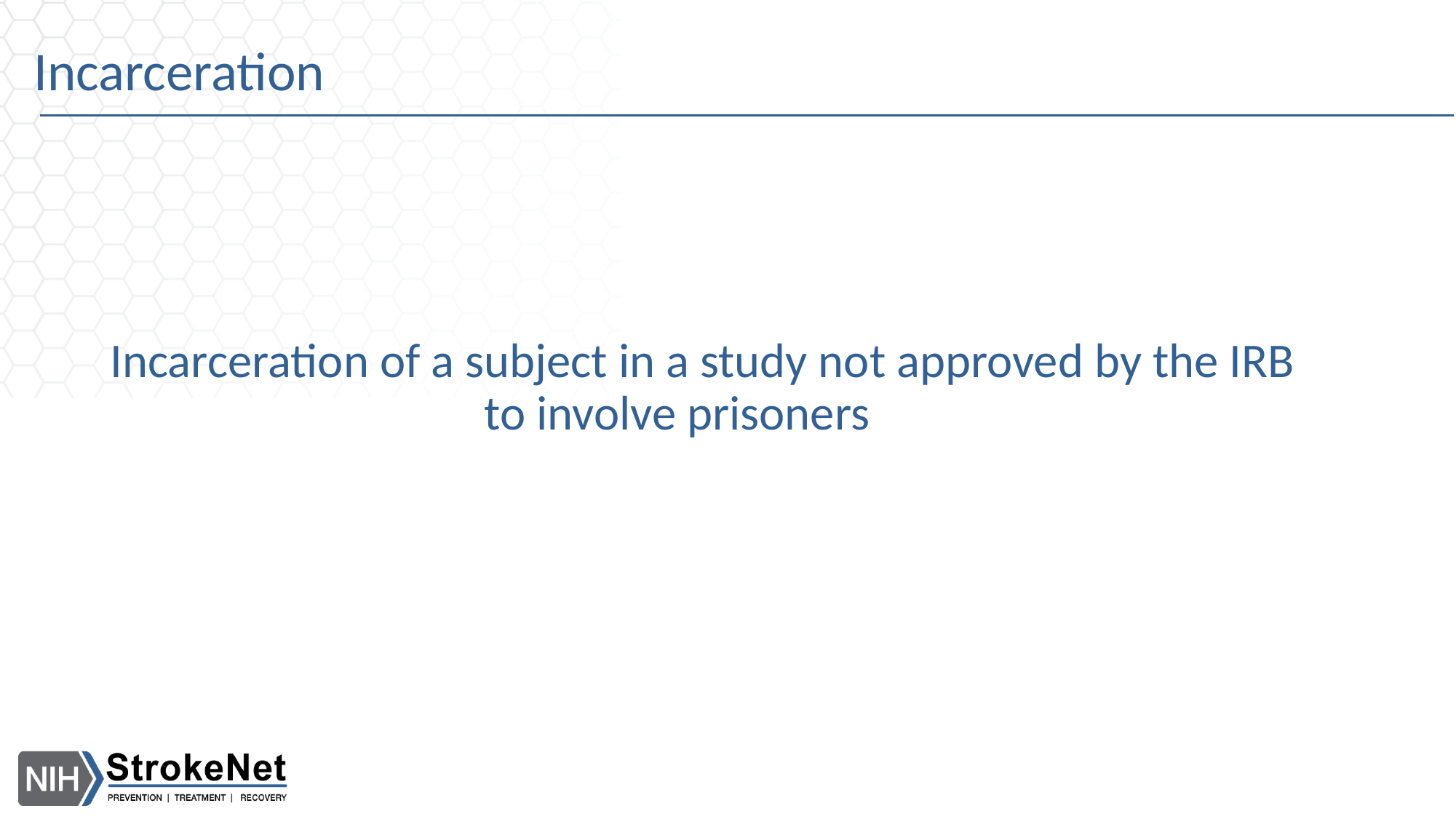

# Incarceration

Incarceration of a subject in a study not approved by the IRB to involve prisoners